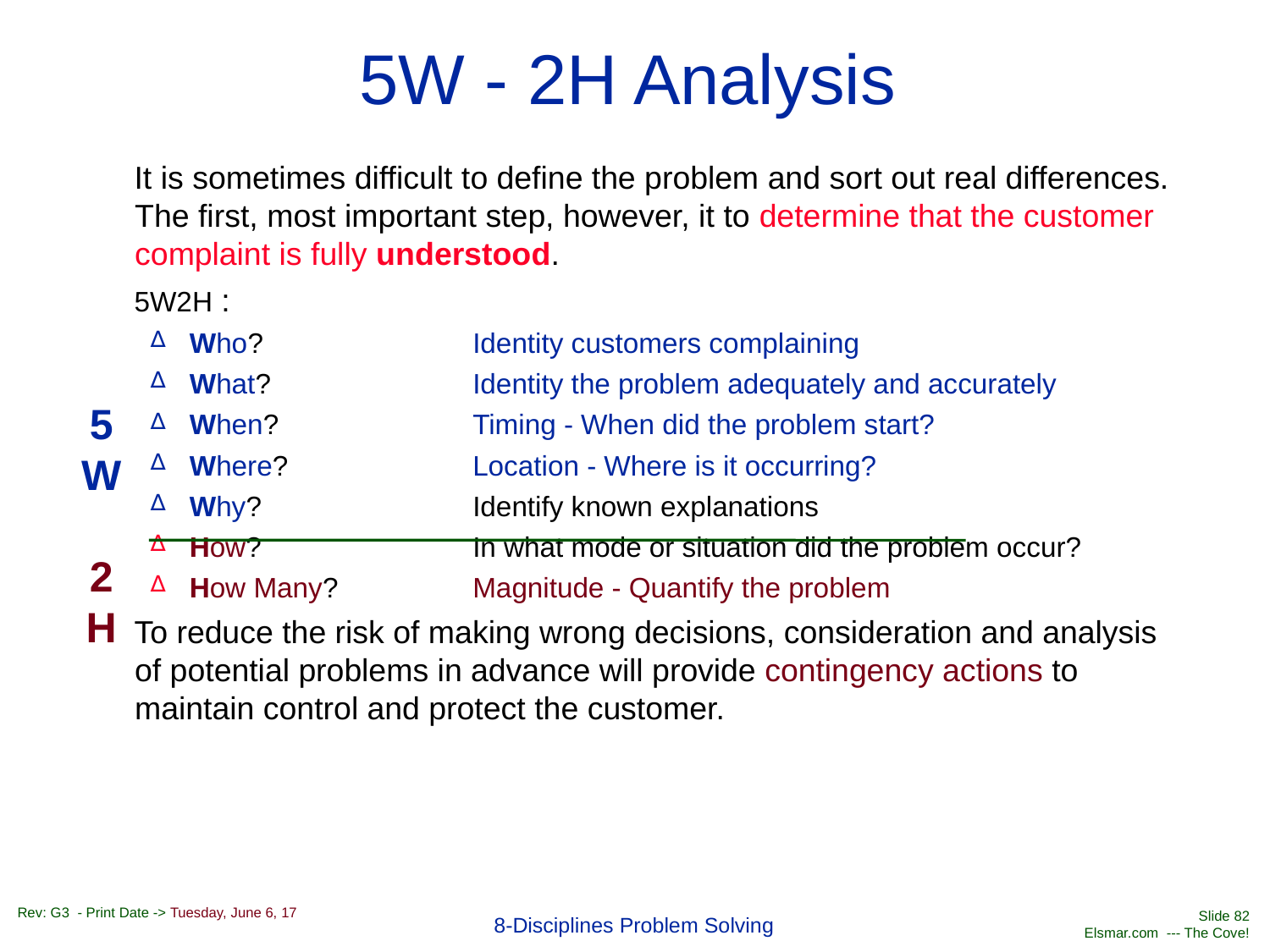

# 5W - 2H Analysis
It is sometimes difficult to define the problem and sort out real differences. The first, most important step, however, it to determine that the customer complaint is fully understood.
5W2H :
Who?	Identity customers complaining
What?	Identity the problem adequately and accurately
When?	Timing - When did the problem start?
Where?	Location - Where is it occurring?
Why?	Identify known explanations
How?	In what mode or situation did the problem occur?
How Many?	Magnitude - Quantify the problem
To reduce the risk of making wrong decisions, consideration and analysis of potential problems in advance will provide contingency actions to maintain control and protect the customer.
5
W

2
H